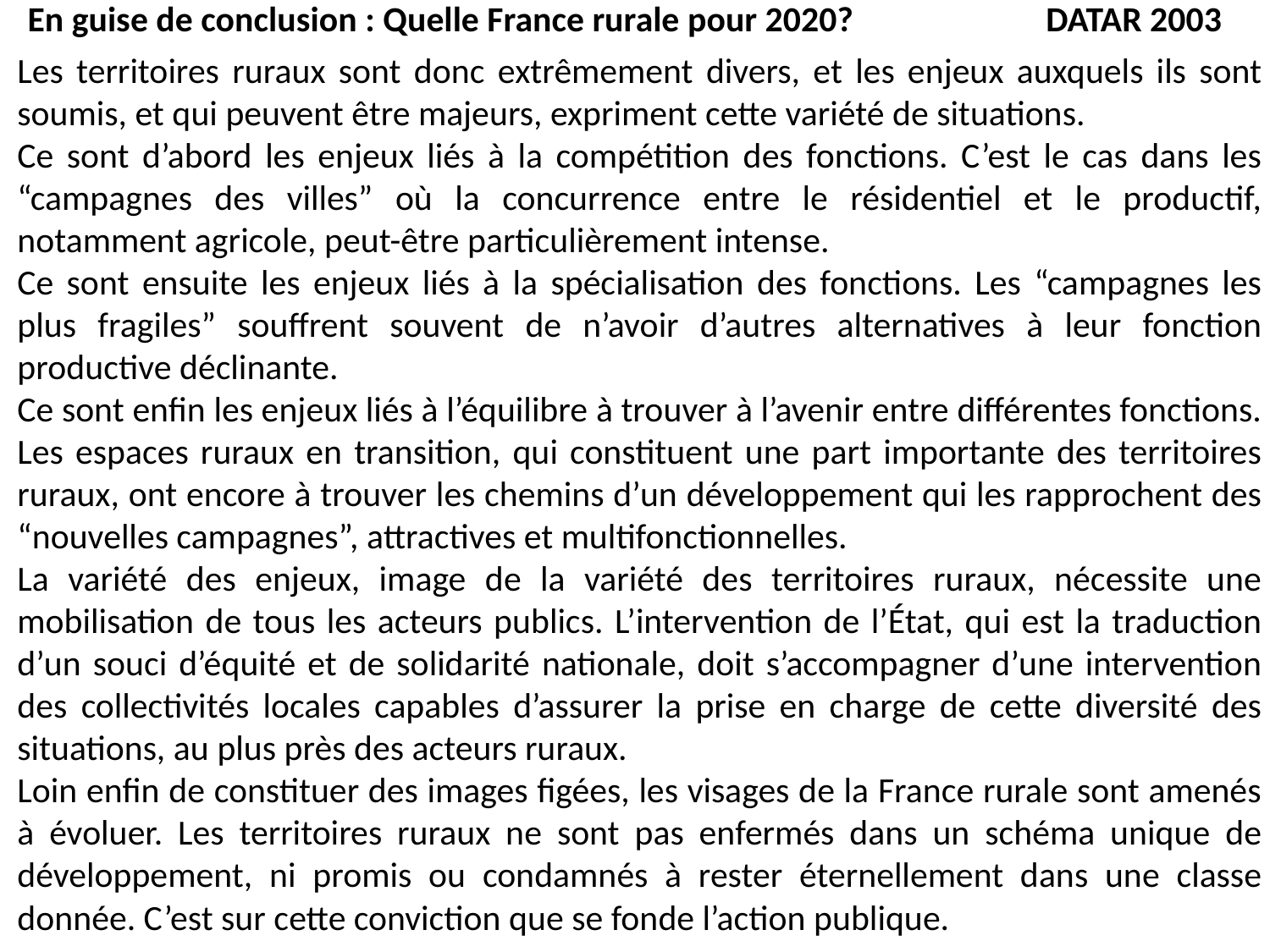

En guise de conclusion : Quelle France rurale pour 2020?                        DATAR 2003
Les territoires ruraux sont donc extrêmement divers, et les enjeux auxquels ils sont soumis, et qui peuvent être majeurs, expriment cette variété de situations.
Ce sont d’abord les enjeux liés à la compétition des fonctions. C’est le cas dans les “campagnes des villes” où la concurrence entre le résidentiel et le productif, notamment agricole, peut-être particulièrement intense.
Ce sont ensuite les enjeux liés à la spécialisation des fonctions. Les “campagnes les plus fragiles” souffrent souvent de n’avoir d’autres alternatives à leur fonction productive déclinante.
Ce sont enfin les enjeux liés à l’équilibre à trouver à l’avenir entre différentes fonctions. Les espaces ruraux en transition, qui constituent une part importante des territoires ruraux, ont encore à trouver les chemins d’un développement qui les rapprochent des “nouvelles campagnes”, attractives et multifonctionnelles.
La variété des enjeux, image de la variété des territoires ruraux, nécessite une mobilisation de tous les acteurs publics. L’intervention de l’État, qui est la traduction d’un souci d’équité et de solidarité nationale, doit s’accompagner d’une intervention des collectivités locales capables d’assurer la prise en charge de cette diversité des situations, au plus près des acteurs ruraux.
Loin enfin de constituer des images figées, les visages de la France rurale sont amenés à évoluer. Les territoires ruraux ne sont pas enfermés dans un schéma unique de développement, ni promis ou condamnés à rester éternellement dans une classe donnée. C’est sur cette conviction que se fonde l’action publique.